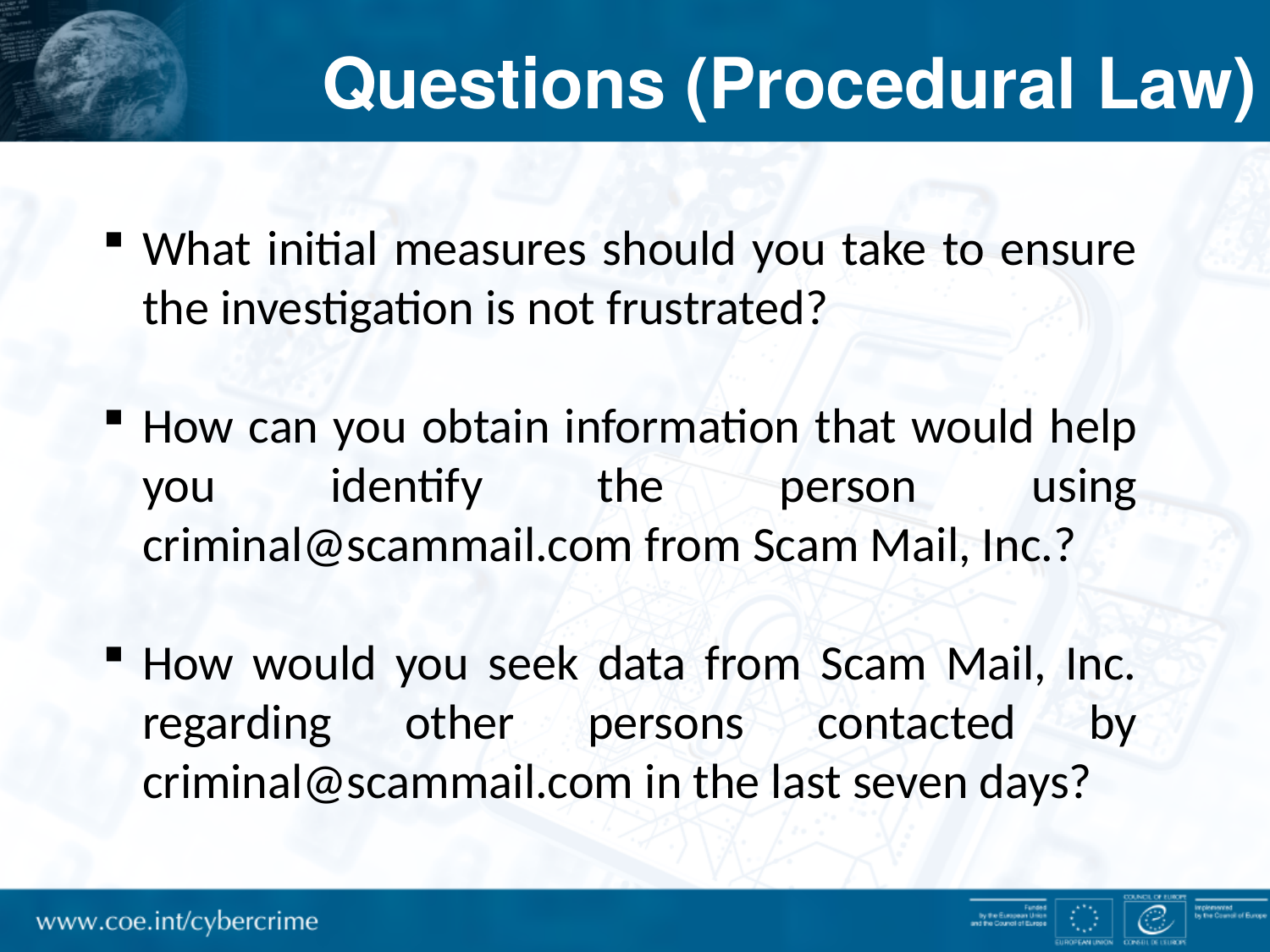

# Questions (Procedural Law)

What initial measures should you take to ensure the investigation is not frustrated?

How can you obtain information that would help you identify the person using criminal@scammail.com from Scam Mail, Inc.?

How would you seek data from Scam Mail, Inc. regarding other persons contacted by criminal@scammail.com in the last seven days?